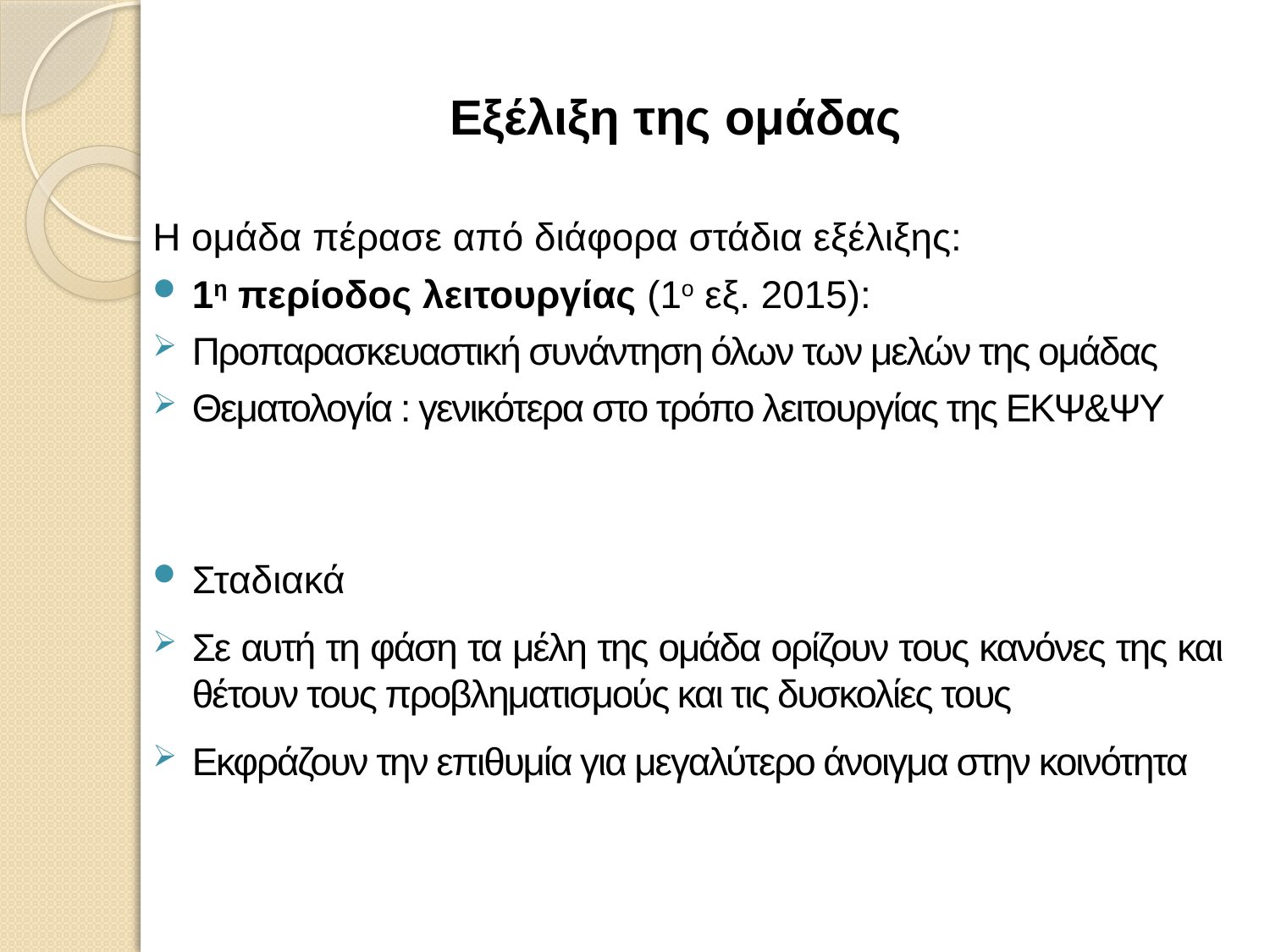

# Εξέλιξη της ομάδας
Η ομάδα πέρασε από διάφορα στάδια εξέλιξης:
1η περίοδος λειτουργίας (1ο εξ. 2015):
Προπαρασκευαστική συνάντηση όλων των μελών της ομάδας
Θεματολογία : γενικότερα στο τρόπο λειτουργίας της ΕΚΨ&ΨΥ

Σταδιακά
Σε αυτή τη φάση τα μέλη της ομάδα ορίζουν τους κανόνες της και θέτουν τους προβληματισμούς και τις δυσκολίες τους
Εκφράζουν την επιθυμία για μεγαλύτερο άνοιγμα στην κοινότητα